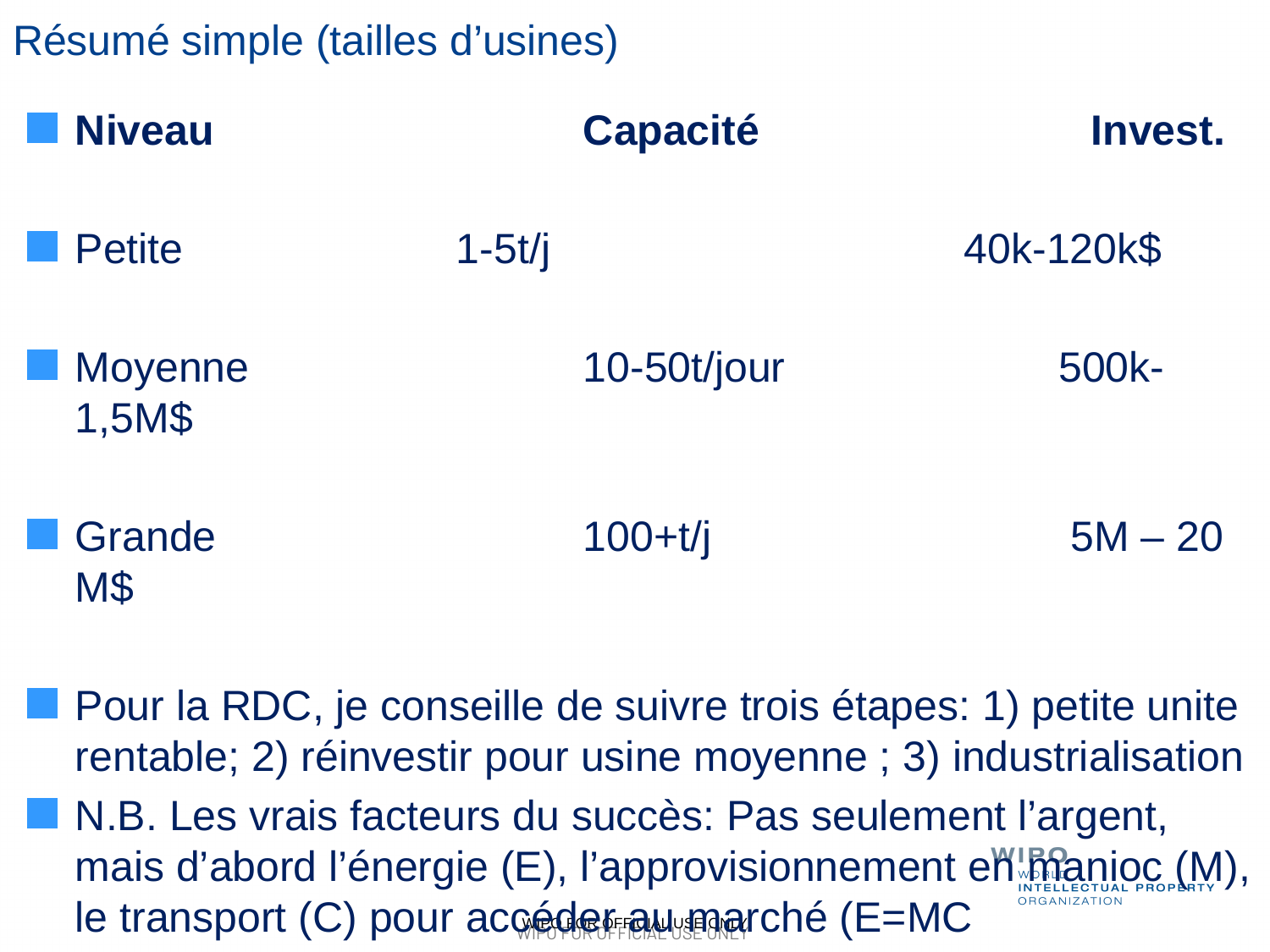

# Résumé simple (tailles d’usines)
Niveau			Capacité			Invest.

Petite			1-5t/j				40k-120k$

Moyenne			10-50t/jour		        500k-1,5M$

Grande			100+t/j		         5M – 20 M$

Pour la RDC, je conseille de suivre trois étapes: 1) petite unite rentable; 2) réinvestir pour usine moyenne ; 3) industrialisation
N.B. Les vrais facteurs du succès: Pas seulement l’argent, mais d’abord l’énergie (E), l’approvisionnement en manioc (M), le transport (C) pour accéder au marché (E=MC